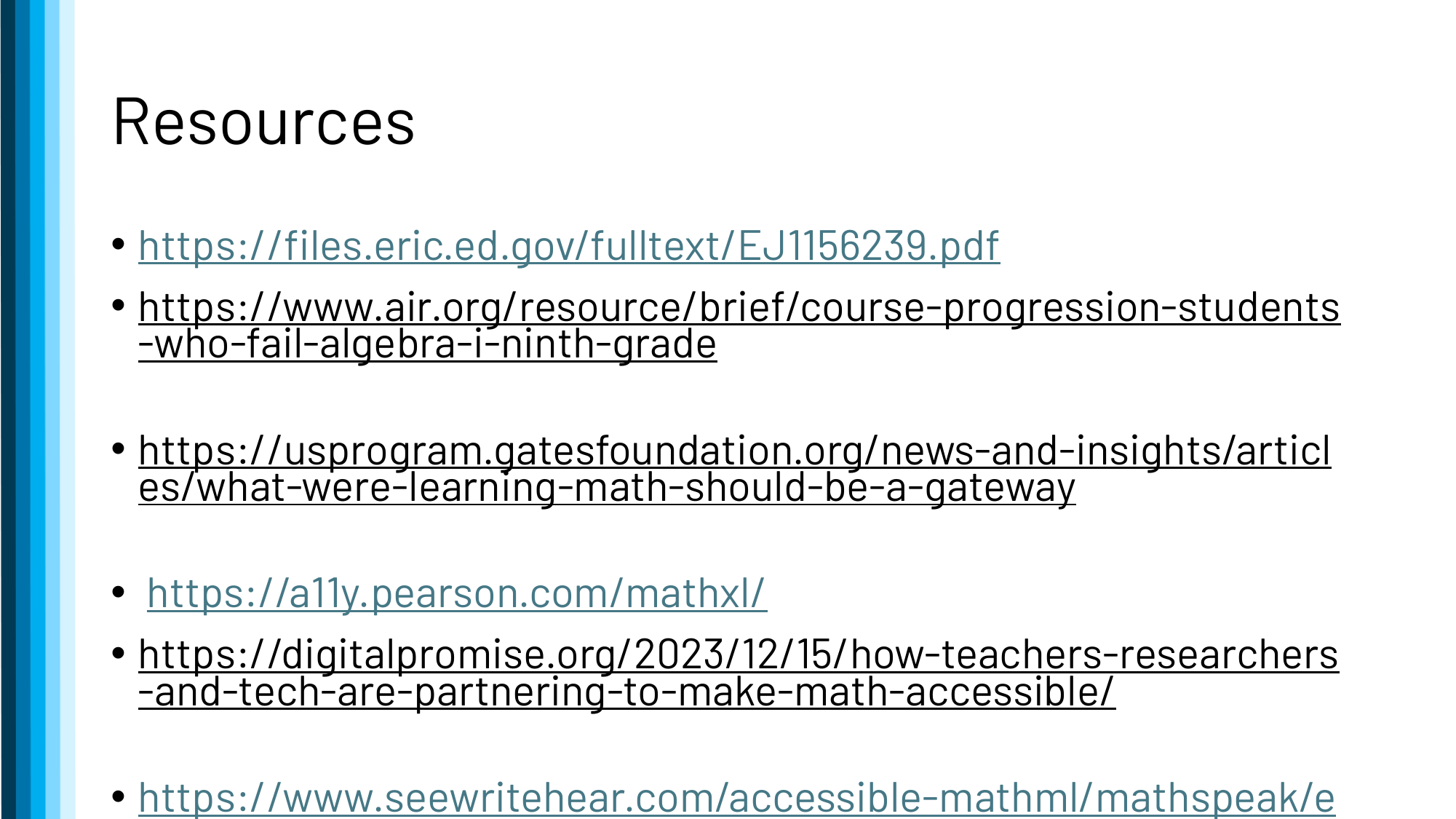

# Resources
https://files.eric.ed.gov/fulltext/EJ1156239.pdf
https://www.air.org/resource/brief/course-progression-students-who-fail-algebra-i-ninth-grade
https://usprogram.gatesfoundation.org/news-and-insights/articles/what-were-learning-math-should-be-a-gateway
 https://a11y.pearson.com/mathxl/
https://digitalpromise.org/2023/12/15/how-teachers-researchers-and-tech-are-partnering-to-make-math-accessible/
https://www.seewritehear.com/accessible-mathml/mathspeak/examples/